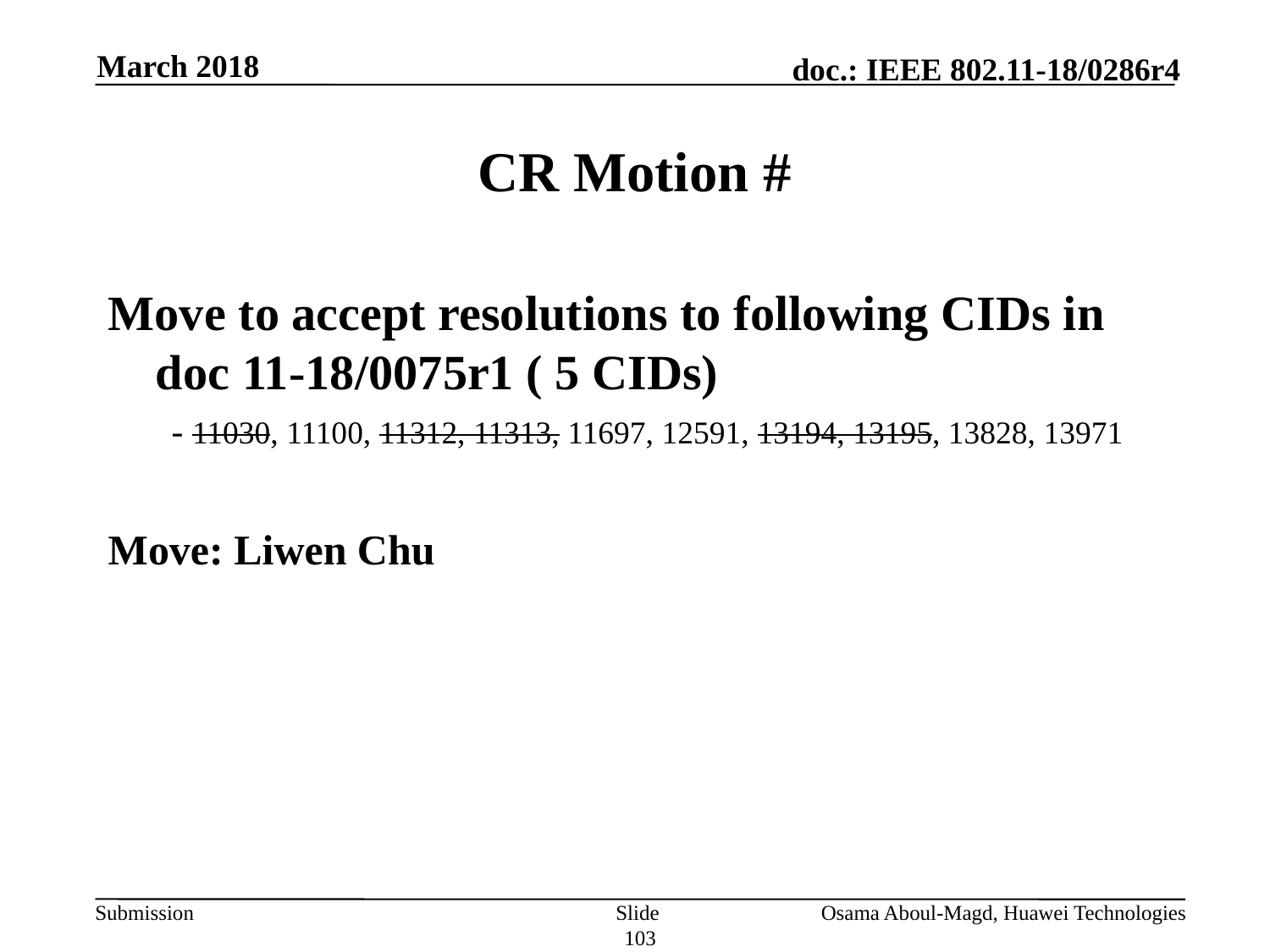

March 2018
# CR Motion #
Move to accept resolutions to following CIDs in doc 11-18/0075r1 ( 5 CIDs)
- 11030, 11100, 11312, 11313, 11697, 12591, 13194, 13195, 13828, 13971

Move: Liwen Chu
Slide 103
Osama Aboul-Magd, Huawei Technologies